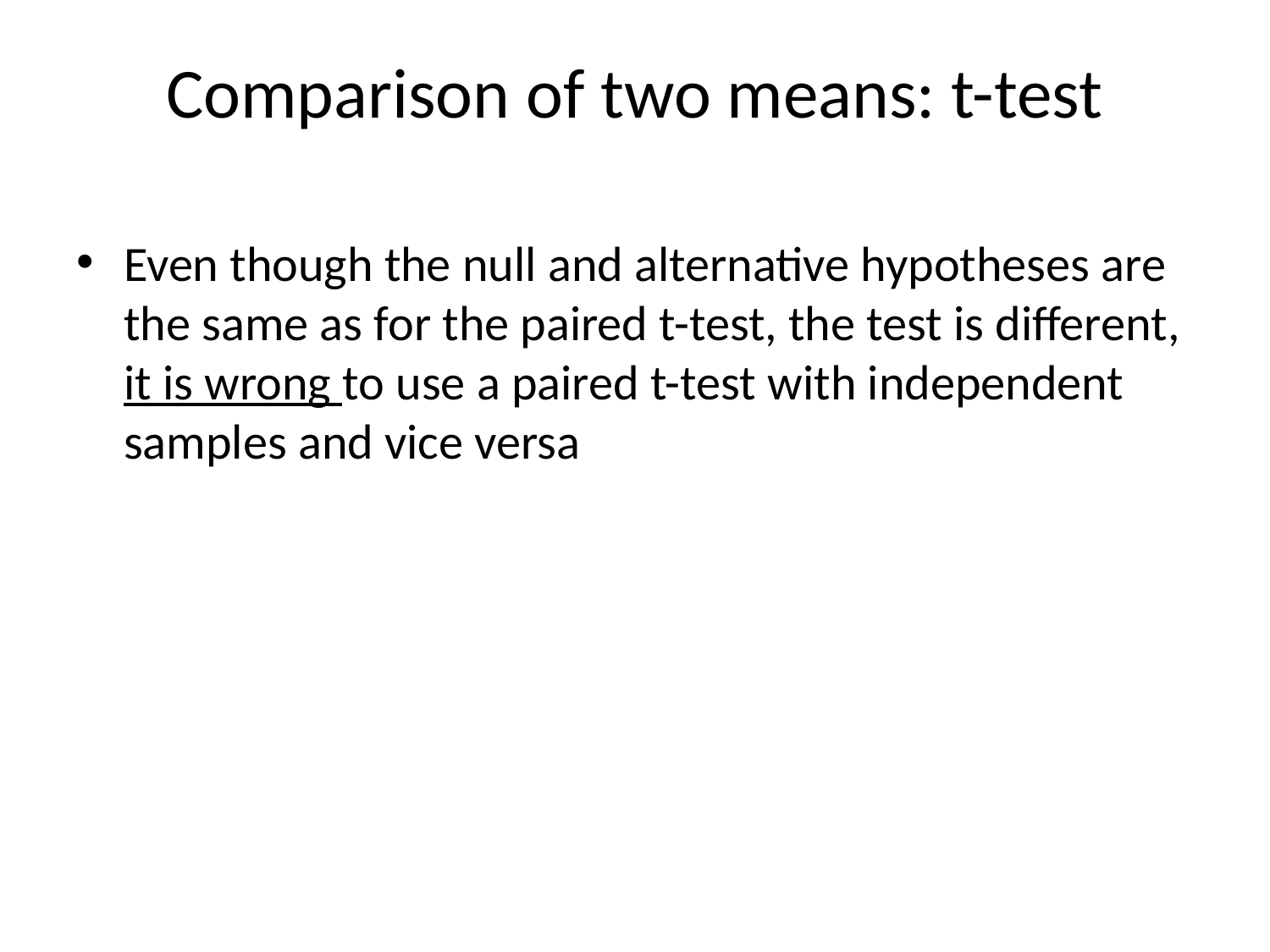

# Comparison of two means: t-test

Even though the null and alternative hypotheses are the same as for the paired t-test, the test is different, it is wrong to use a paired t-test with independent samples and vice versa